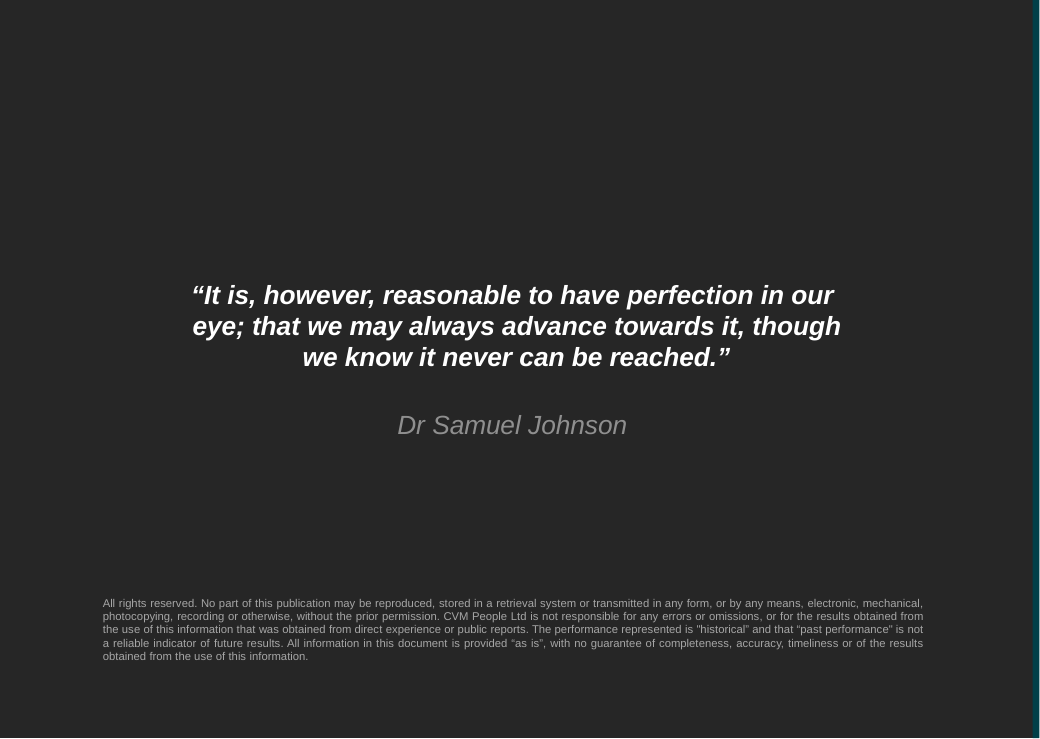

“It is, however, reasonable to have perfection in our eye; that we may always advance towards it, though we know it never can be reached.”
Dr Samuel Johnson
All rights reserved. No part of this publication may be reproduced, stored in a retrieval system or transmitted in any form, or by any means, electronic, mechanical, photocopying, recording or otherwise, without the prior permission. CVM People Ltd is not responsible for any errors or omissions, or for the results obtained from the use of this information that was obtained from direct experience or public reports. The performance represented is "historical” and that “past performance" is not a reliable indicator of future results. All information in this document is provided “as is”, with no guarantee of completeness, accuracy, timeliness or of the results obtained from the use of this information.